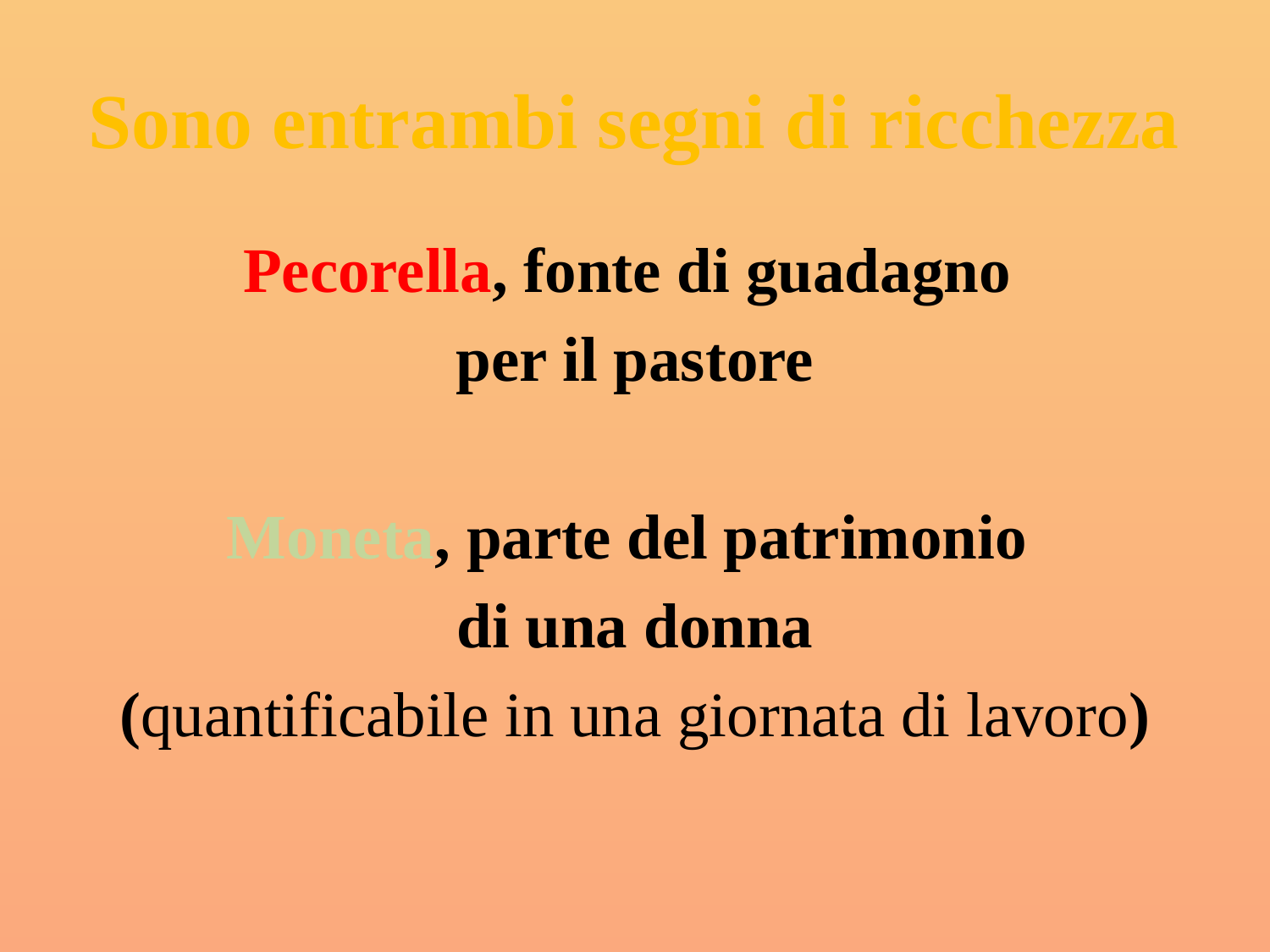

# Sono entrambi segni di ricchezza
Pecorella, fonte di guadagno
per il pastore

Moneta, parte del patrimonio
di una donna
(quantificabile in una giornata di lavoro)